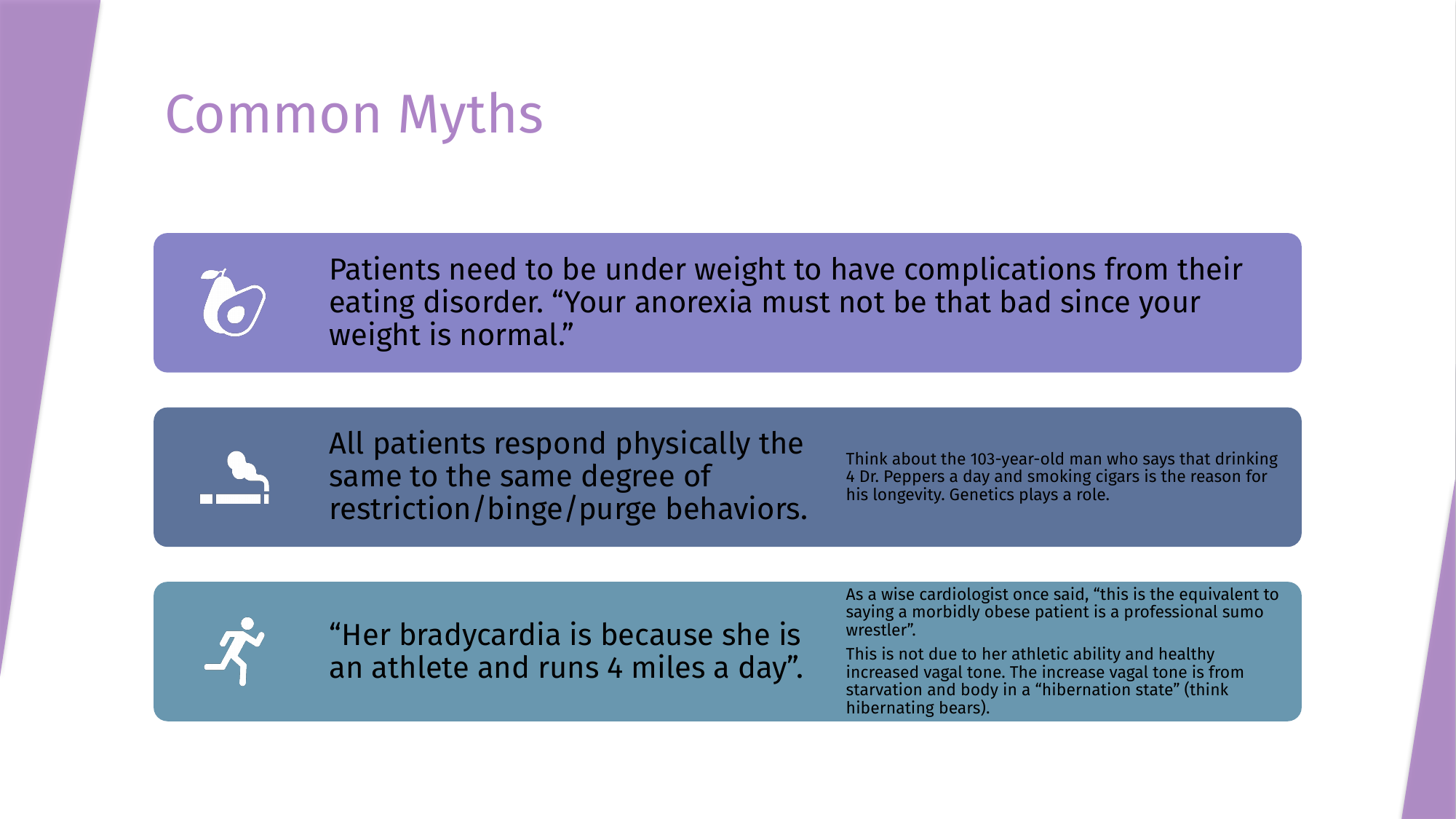

# Common Myths
Patients need to be under weight to have complications from their eating disorder. “Your anorexia must not be that bad since your weight is normal.”
All patients respond physically the same to the same degree of restriction/binge/purge behaviors.
Think about the 103-year-old man who says that drinking 4 Dr. Peppers a day and smoking cigars is the reason for his longevity. Genetics plays a role.
“Her bradycardia is because she is an athlete and runs 4 miles a day”.
As a wise cardiologist once said, “this is the equivalent to saying a morbidly obese patient is a professional sumo wrestler”.
This is not due to her athletic ability and healthy increased vagal tone. The increase vagal tone is from starvation and body in a “hibernation state” (think hibernating bears).